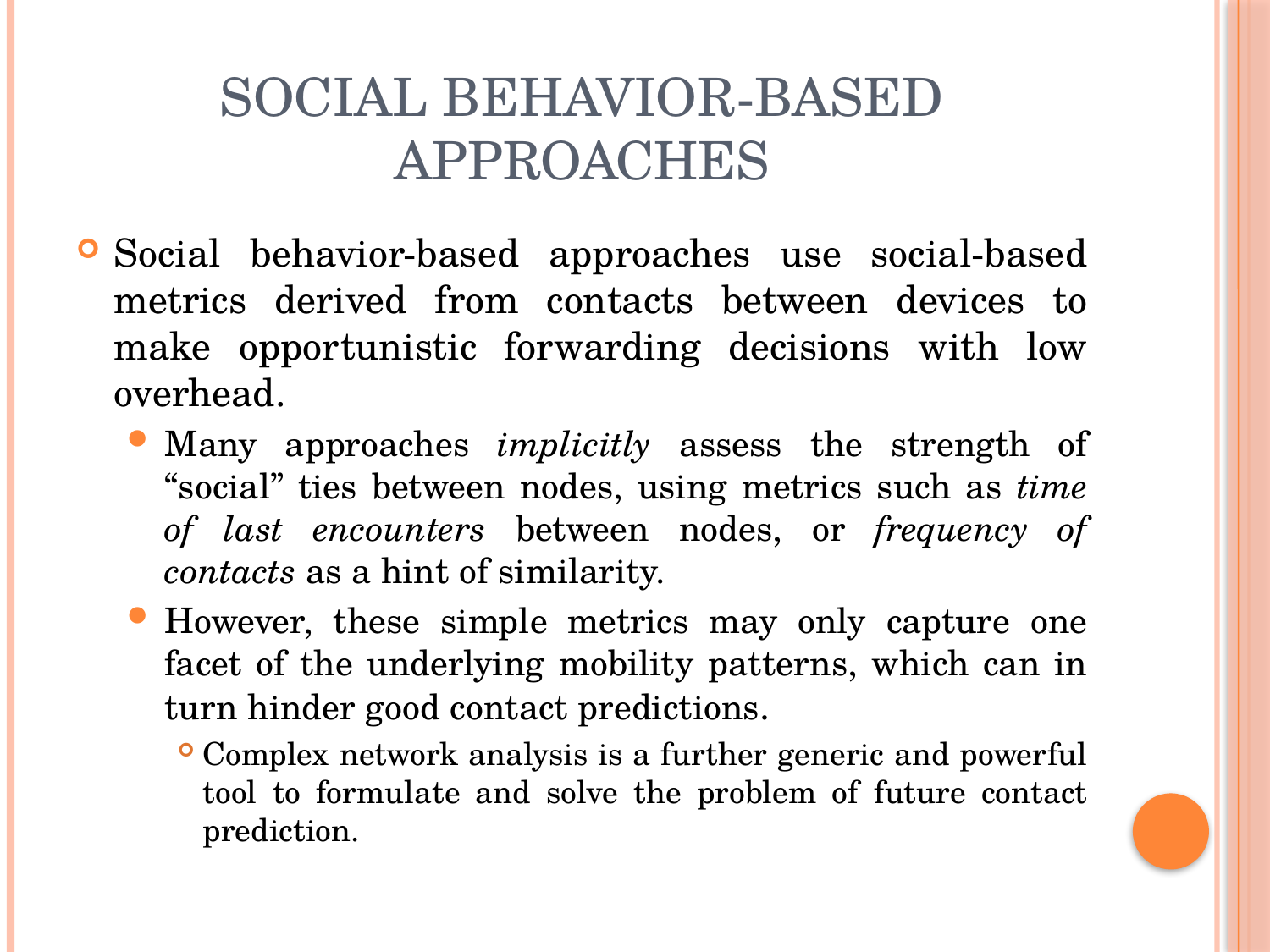

# Social Behavior-based Approaches
Social behavior-based approaches use social-based metrics derived from contacts between devices to make opportunistic forwarding decisions with low overhead.
Many approaches implicitly assess the strength of “social” ties between nodes, using metrics such as time of last encounters between nodes, or frequency of contacts as a hint of similarity.
However, these simple metrics may only capture one facet of the underlying mobility patterns, which can in turn hinder good contact predictions.
Complex network analysis is a further generic and powerful tool to formulate and solve the problem of future contact prediction.